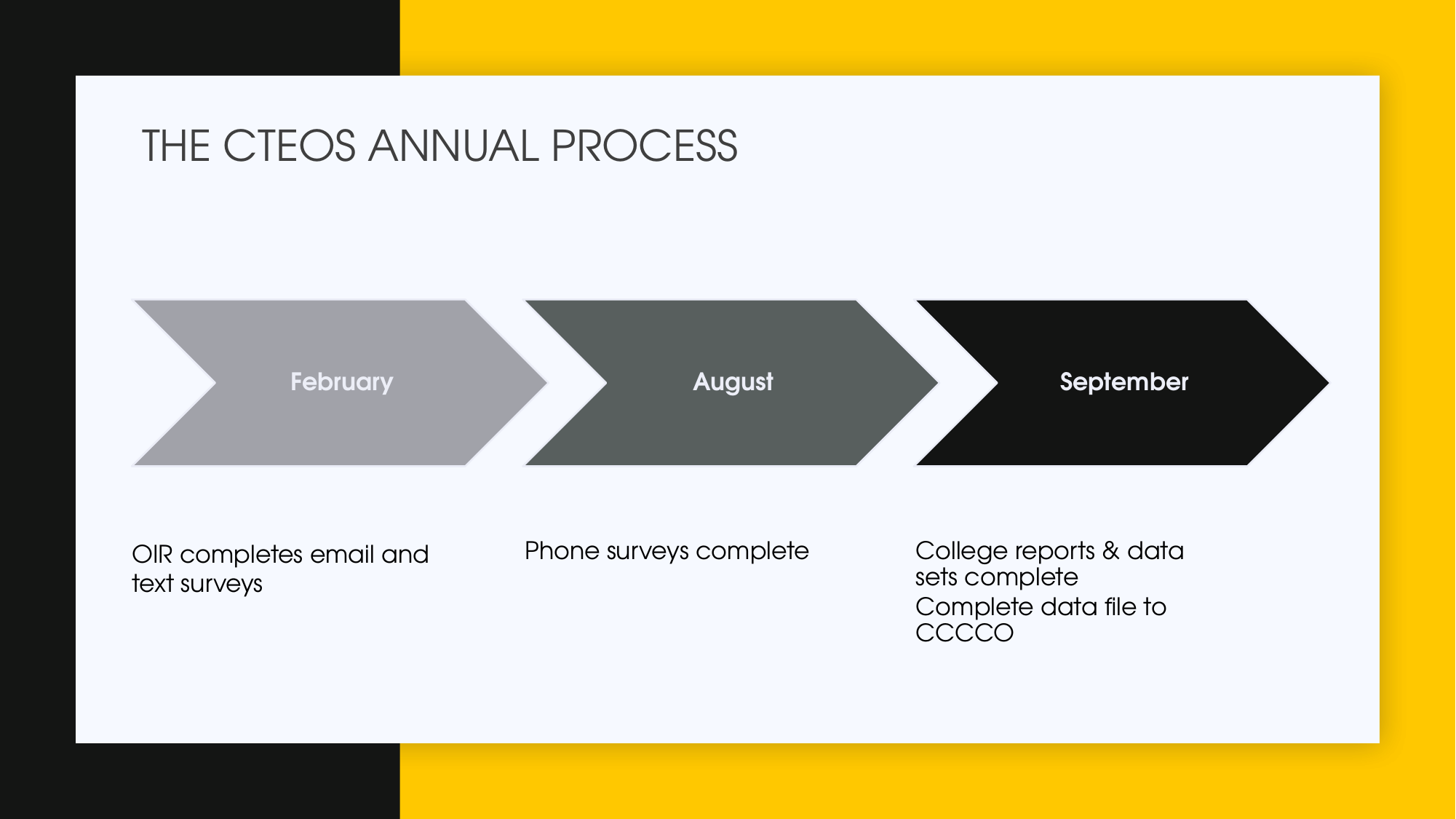

# THE CTEOS ANNUAL PROCESS

February

August

September

OIR completes email and text surveys

Phone surveys complete

College reports & data sets complete
Complete data file to CCCCO